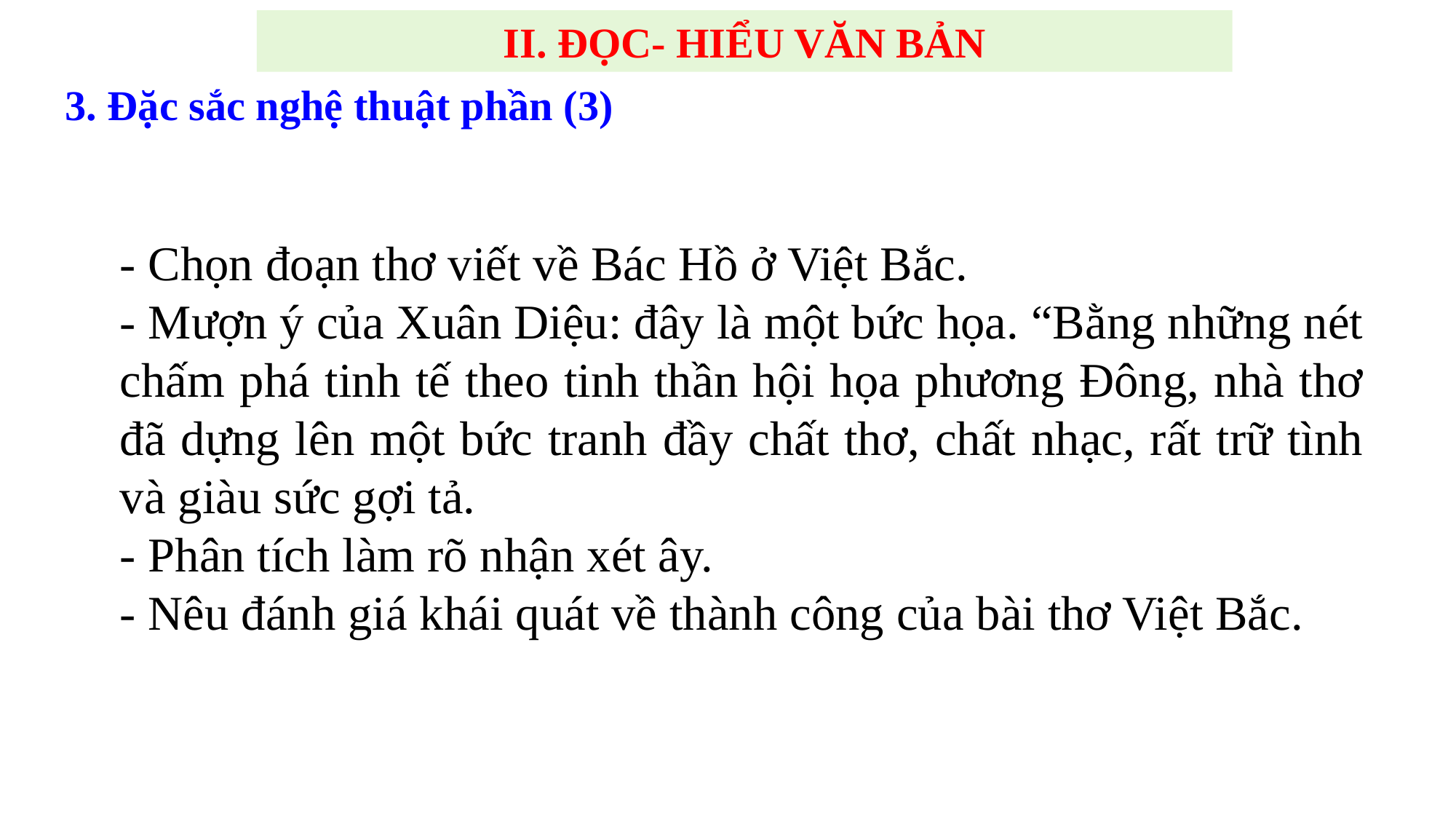

II. ĐỌC- HIỂU VĂN BẢN
3. Đặc sắc nghệ thuật phần (3)
- Chọn đoạn thơ viết về Bác Hồ ở Việt Bắc.
- Mượn ý của Xuân Diệu: đây là một bức họa. “Bằng những nét chấm phá tinh tế theo tinh thần hội họa phương Đông, nhà thơ đã dựng lên một bức tranh đầy chất thơ, chất nhạc, rất trữ tình và giàu sức gợi tả.
- Phân tích làm rõ nhận xét ây.
- Nêu đánh giá khái quát về thành công của bài thơ Việt Bắc.